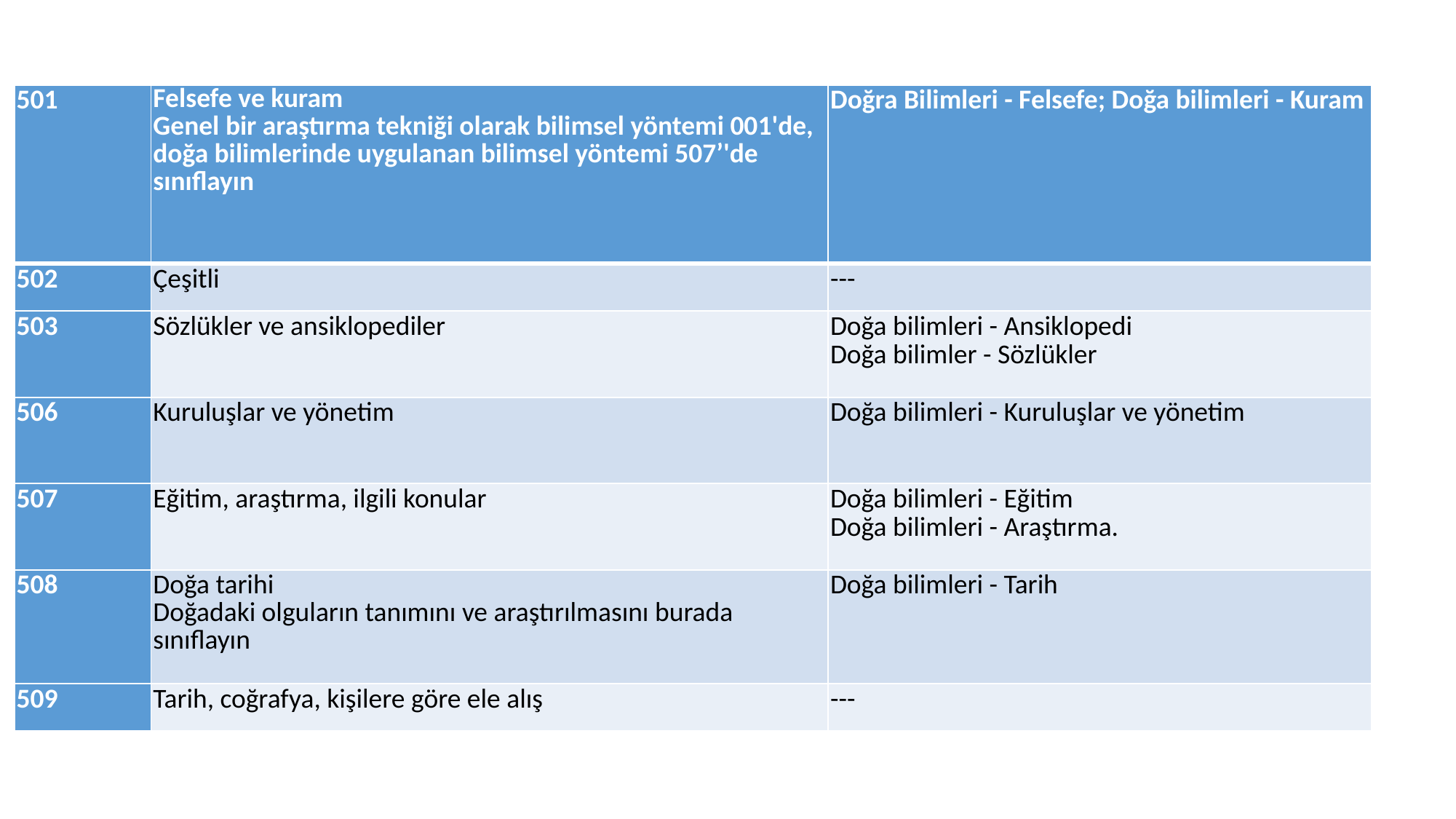

#
| 501 | Felsefe ve kuram Genel bir araştırma tekniği olarak bilimsel yöntemi 001'de, doğa bilimlerinde uygulanan bilimsel yöntemi 507’'de sınıflayın | Doğra Bilimleri - Felsefe; Doğa bilimleri - Kuram |
| --- | --- | --- |
| 502 | Çeşitli | --- |
| 503 | Sözlükler ve ansiklopediler | Doğa bilimleri - Ansiklopedi Doğa bilimler - Sözlükler |
| 506 | Kuruluşlar ve yönetim | Doğa bilimleri - Kuruluşlar ve yönetim |
| 507 | Eğitim, araştırma, ilgili konular | Doğa bilimleri - Eğitim Doğa bilimleri - Araştırma. |
| 508 | Doğa tarihi Doğadaki olguların tanımını ve araştırılmasını burada sınıflayın | Doğa bilimleri - Tarih |
| 509 | Tarih, coğrafya, kişilere göre ele alış | --- |